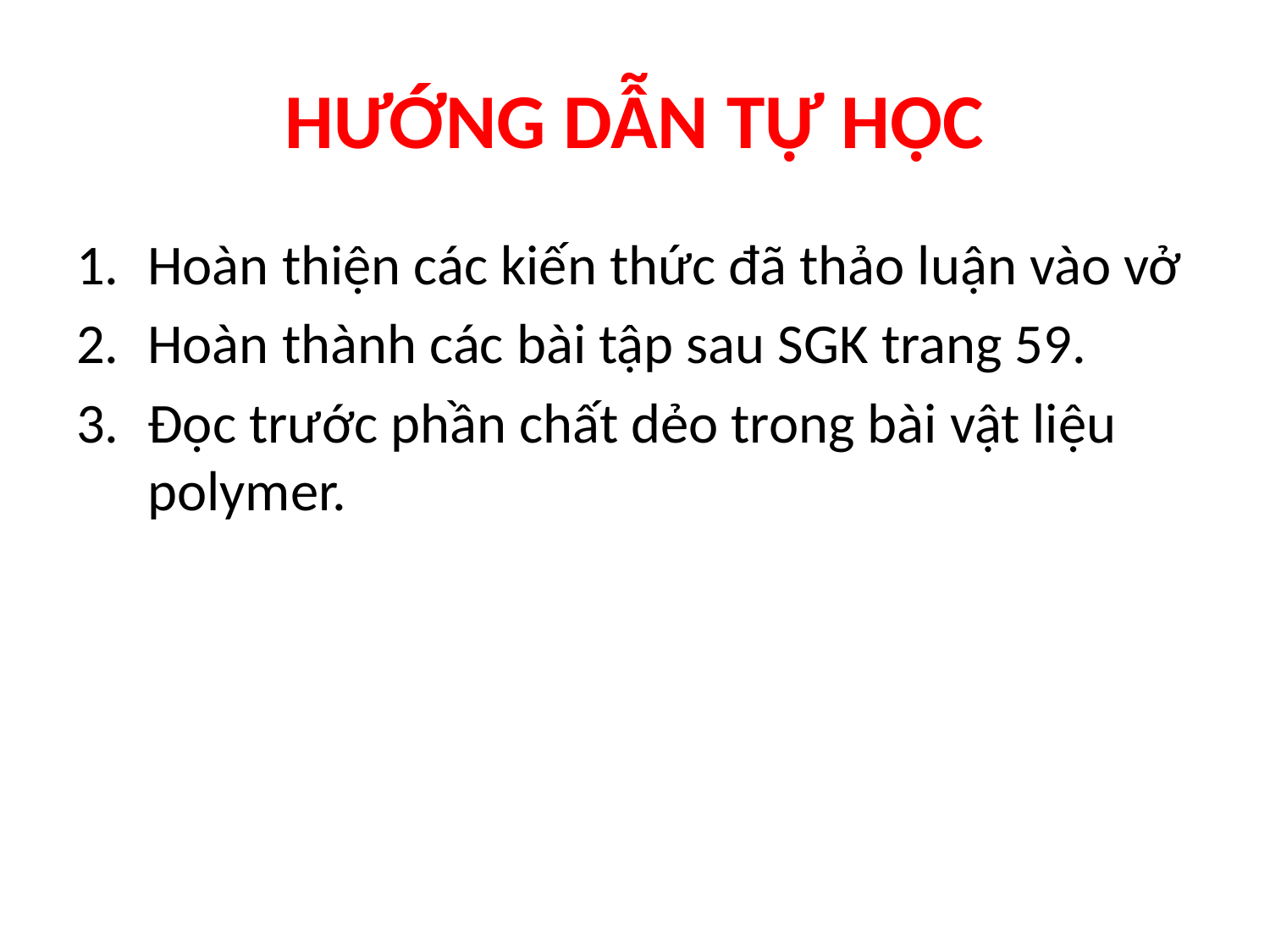

# HƯỚNG DẪN TỰ HỌC
Hoàn thiện các kiến thức đã thảo luận vào vở
Hoàn thành các bài tập sau SGK trang 59.
Đọc trước phần chất dẻo trong bài vật liệu polymer.